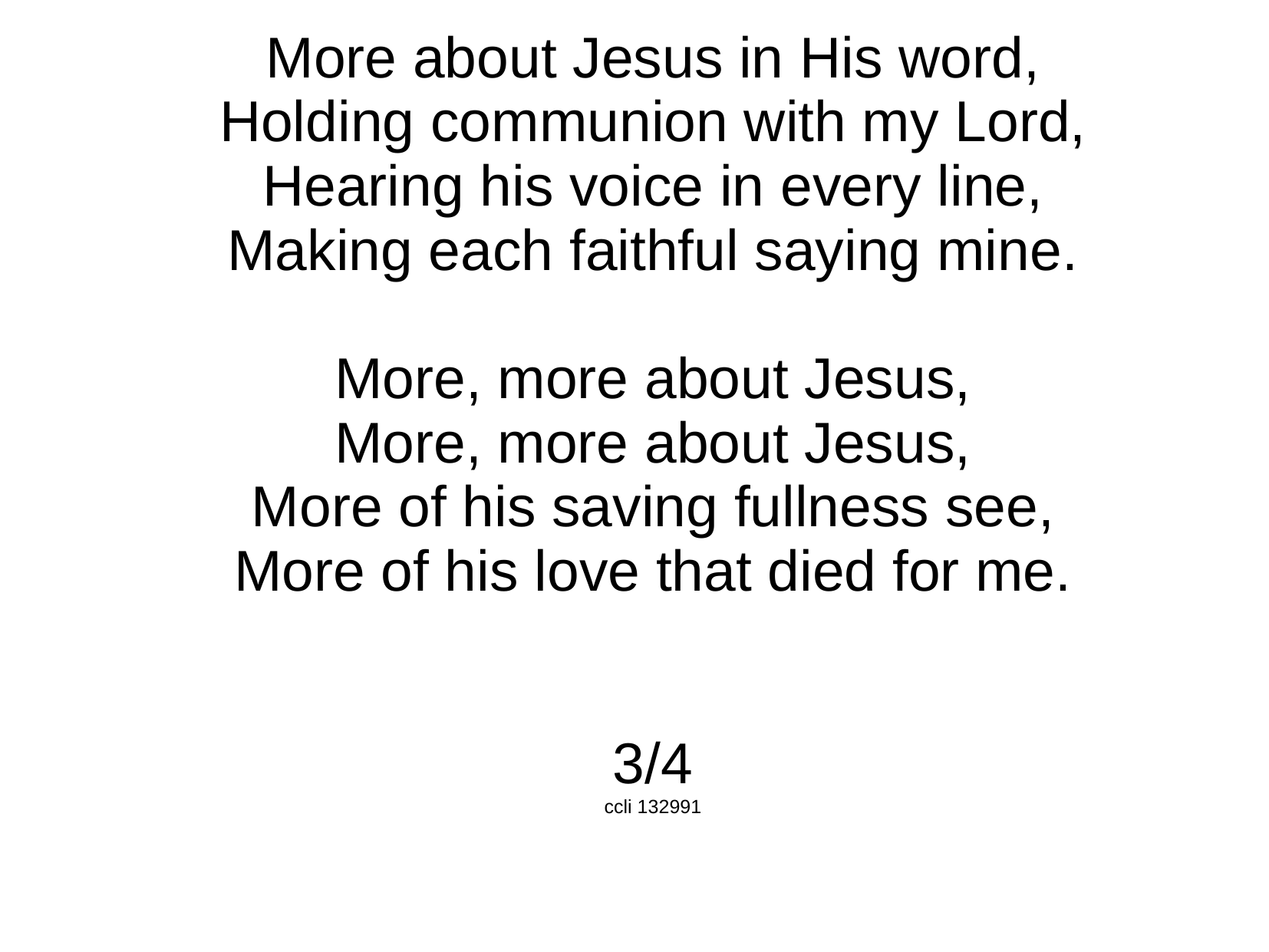

More about Jesus in His word,
Holding communion with my Lord,
Hearing his voice in every line,
Making each faithful saying mine.

More, more about Jesus,
More, more about Jesus,
More of his saving fullness see,
More of his love that died for me.

3/4
ccli 132991